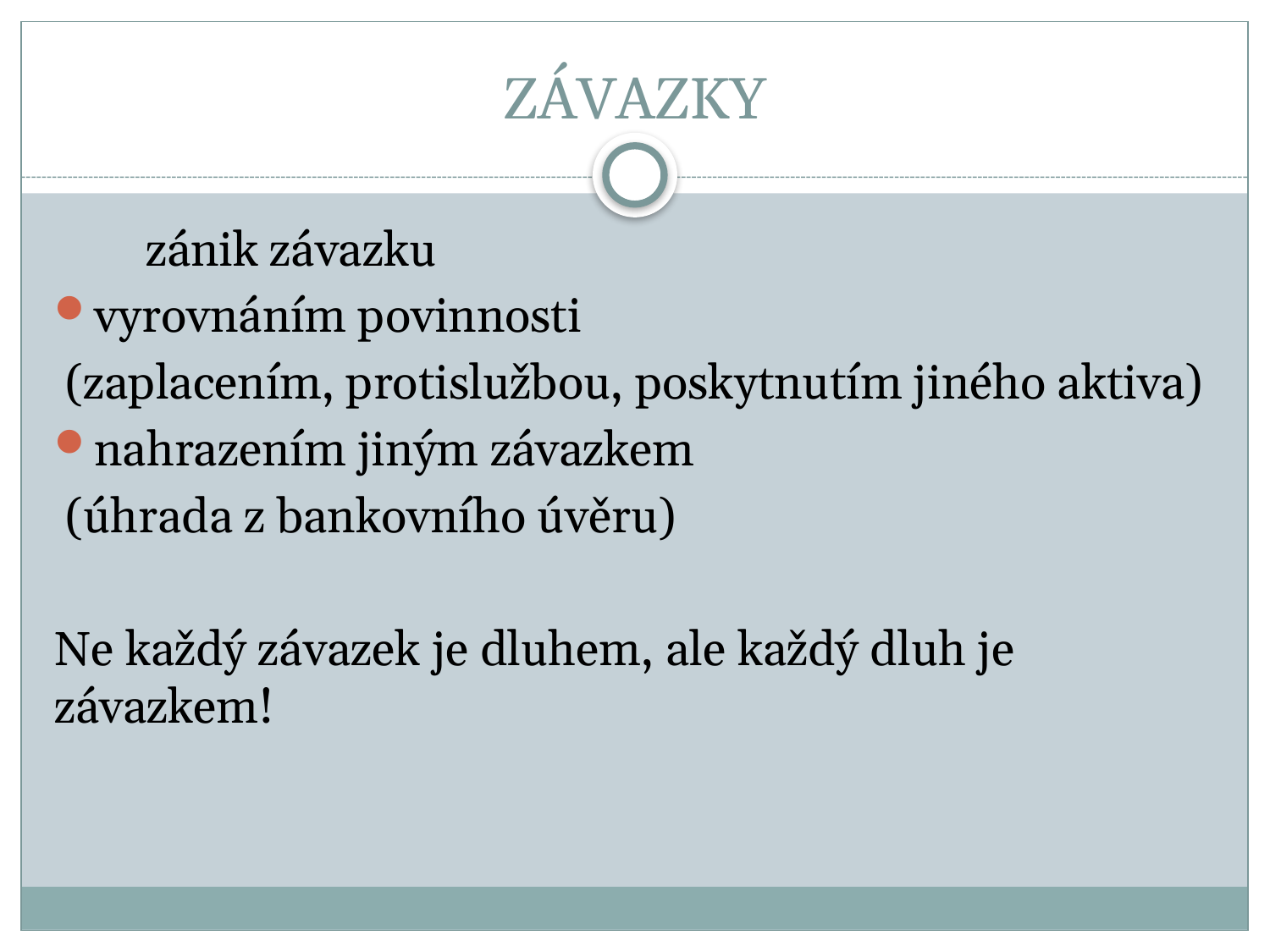

# ZÁVAZKY
        zánik závazku
vyrovnáním povinnosti
 (zaplacením, protislužbou, poskytnutím jiného aktiva)
nahrazením jiným závazkem
 (úhrada z bankovního úvěru)

Ne každý závazek je dluhem, ale každý dluh je závazkem!